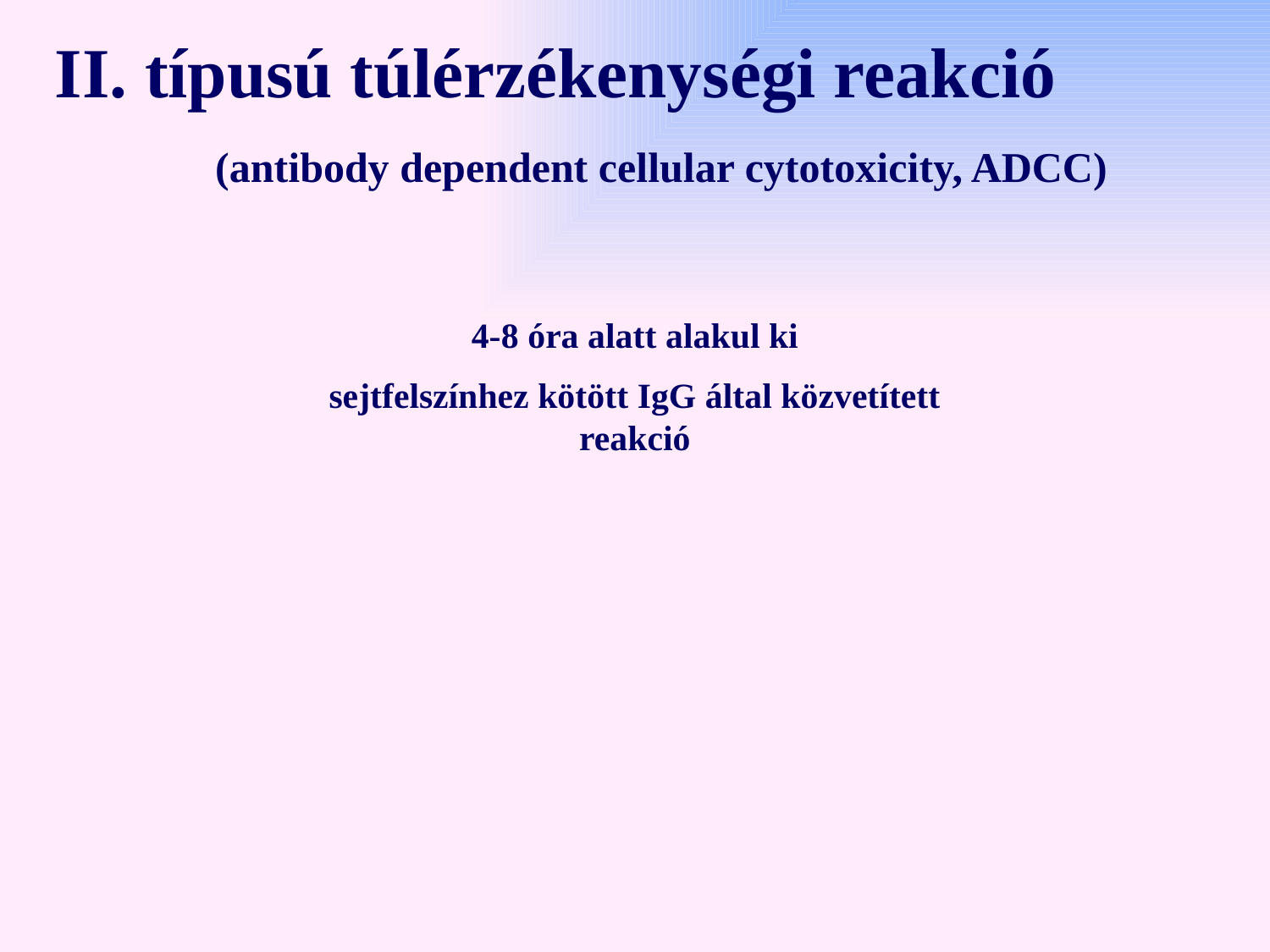

II. típusú túlérzékenységi reakció             (antibody dependent cellular cytotoxicity, ADCC)
4-8 óra alatt alakul ki
sejtfelszínhez kötött IgG által közvetített reakció